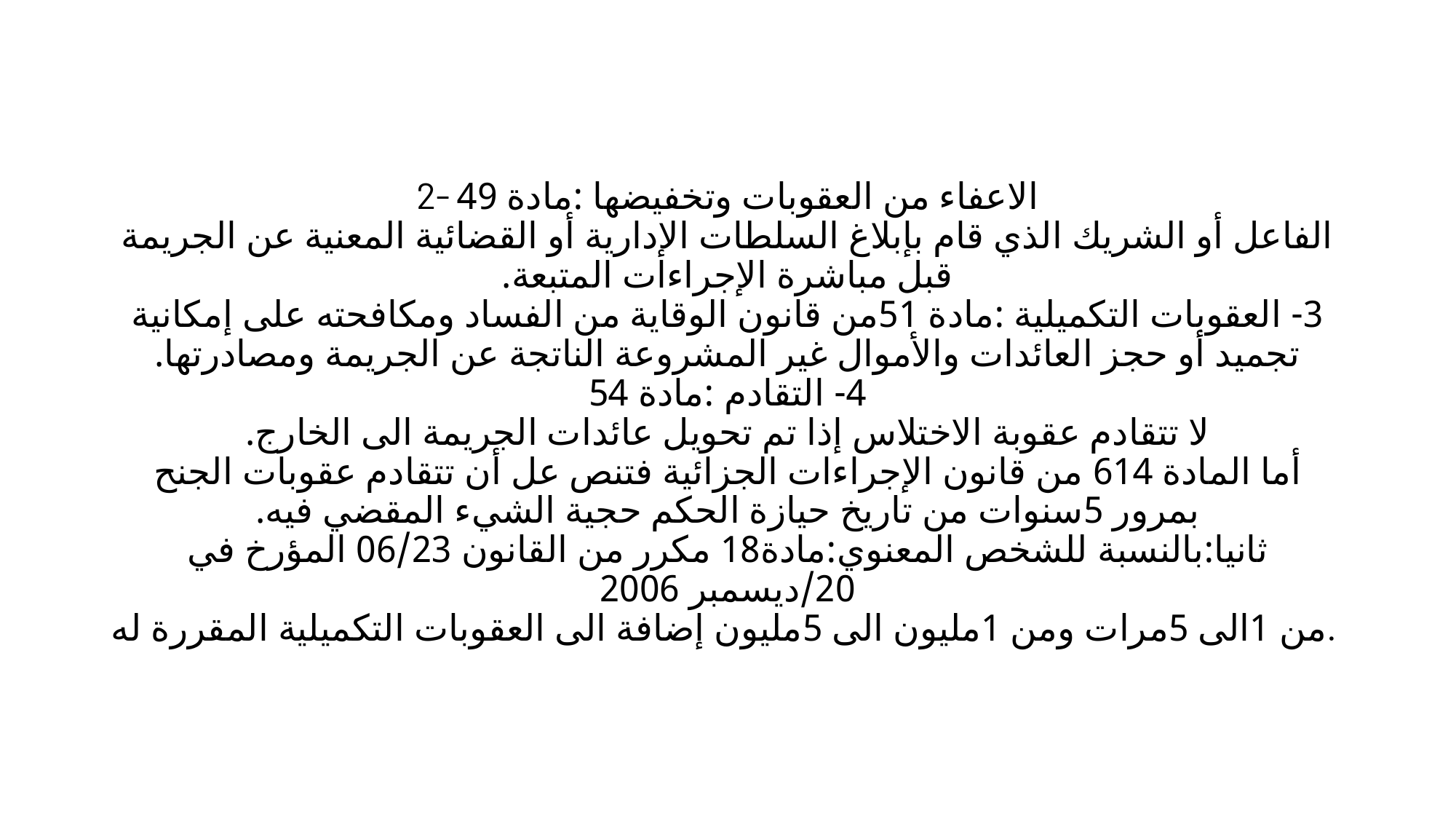

# 2- الاعفاء من العقوبات وتخفيضها :مادة 49 الفاعل أو الشريك الذي قام بإبلاغ السلطات الإدارية أو القضائية المعنية عن الجريمة قبل مباشرة الإجراءات المتبعة. 3- العقوبات التكميلية :مادة 51من قانون الوقاية من الفساد ومكافحته على إمكانية تجميد أو حجز العائدات والأموال غير المشروعة الناتجة عن الجريمة ومصادرتها. 4- التقادم :مادة 54 لا تتقادم عقوبة الاختلاس إذا تم تحويل عائدات الجريمة الى الخارج. أما المادة 614 من قانون الإجراءات الجزائية فتنص عل أن تتقادم عقوبات الجنح بمرور 5سنوات من تاريخ حيازة الحكم حجية الشيء المقضي فيه. ثانيا:بالنسبة للشخص المعنوي:مادة18 مكرر من القانون 06/23 المؤرخ في 20/ديسمبر 2006 من 1الى 5مرات ومن 1مليون الى 5مليون إضافة الى العقوبات التكميلية المقررة له.